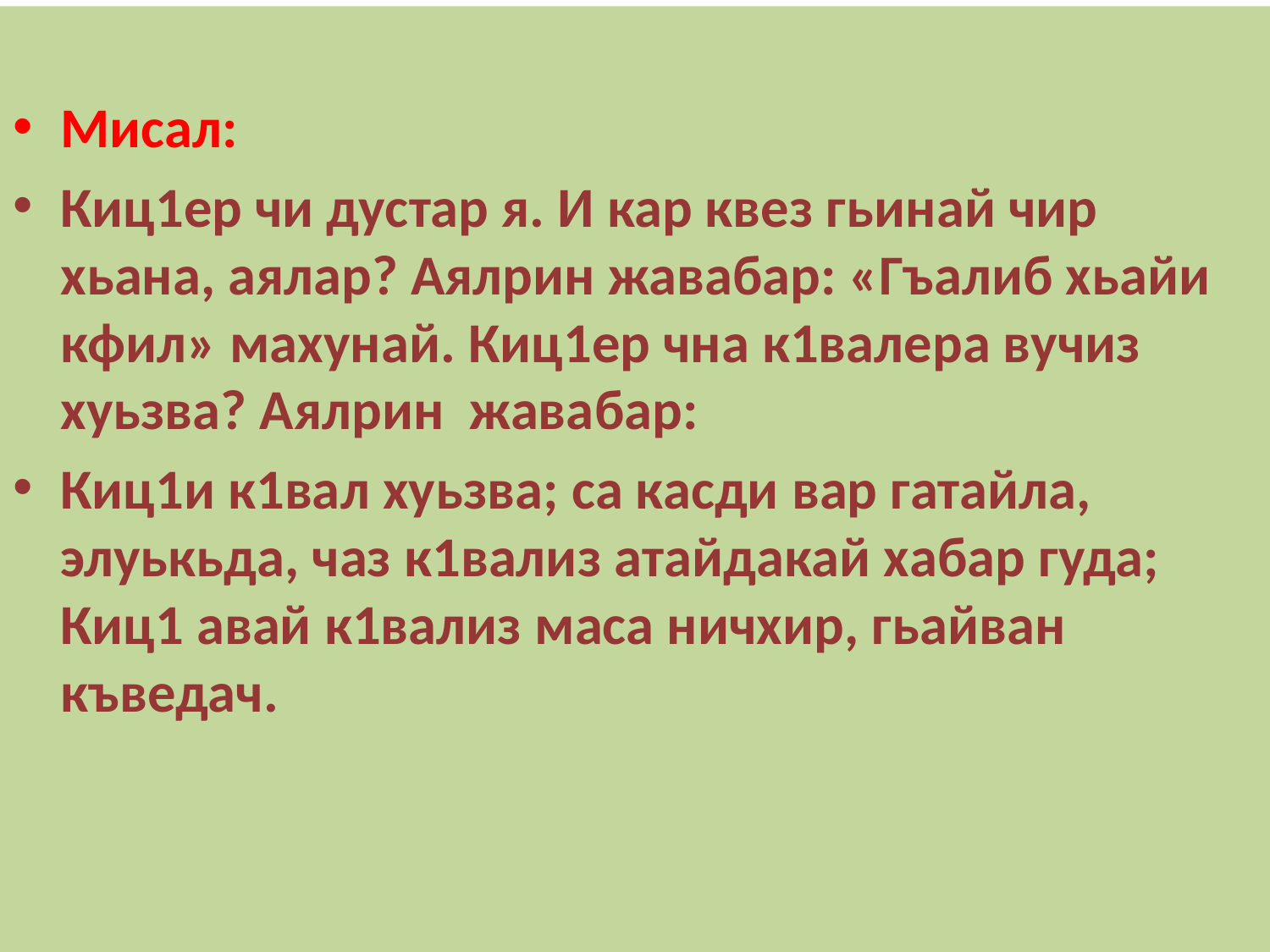

Мисал:
Киц1ер чи дустар я. И кар квез гьинай чир хьана, аялар? Аялрин жавабар: «Гъалиб хьайи кфил» махунай. Киц1ер чна к1валера вучиз хуьзва? Аялрин  жавабар:
Киц1и к1вал хуьзва; са касди вар гатайла, элуькьда, чаз к1вализ атайдакай хабар гуда; Киц1 авай к1вализ маса ничхир, гьайван къведач.